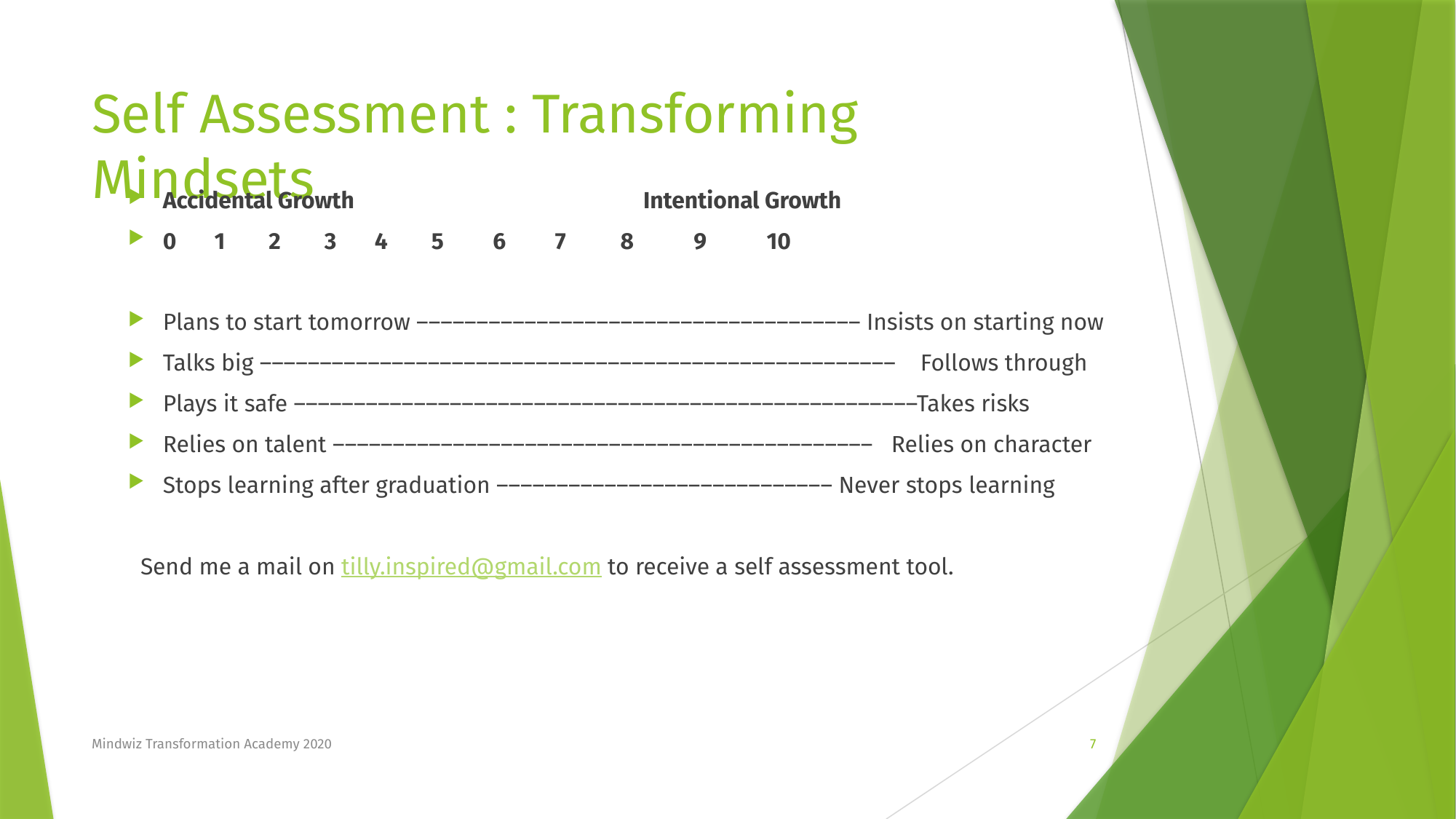

# Self Assessment : Transforming Mindsets
Accidental Growth                                                     Intentional Growth
0       1        2        3       4        5         6         7          8           9           10

Plans to start tomorrow ––––––––––––––––––––––––––––––––––––– Insists on starting now
Talks big –––––––––––––––––––––––––––––––––––––––––––––––––––––    Follows through
Plays it safe ––––––––––––––––––––––––––––––––––––––––––––––––––––Takes risks
Relies on talent –––––––––––––––––––––––––––––––––––––––––––––   Relies on character
Stops learning after graduation –––––––––––––––––––––––––––– Never stops learning

  Send me a mail on tilly.inspired@gmail.com to receive a self assessment tool.
Mindwiz Transformation Academy 2020
7